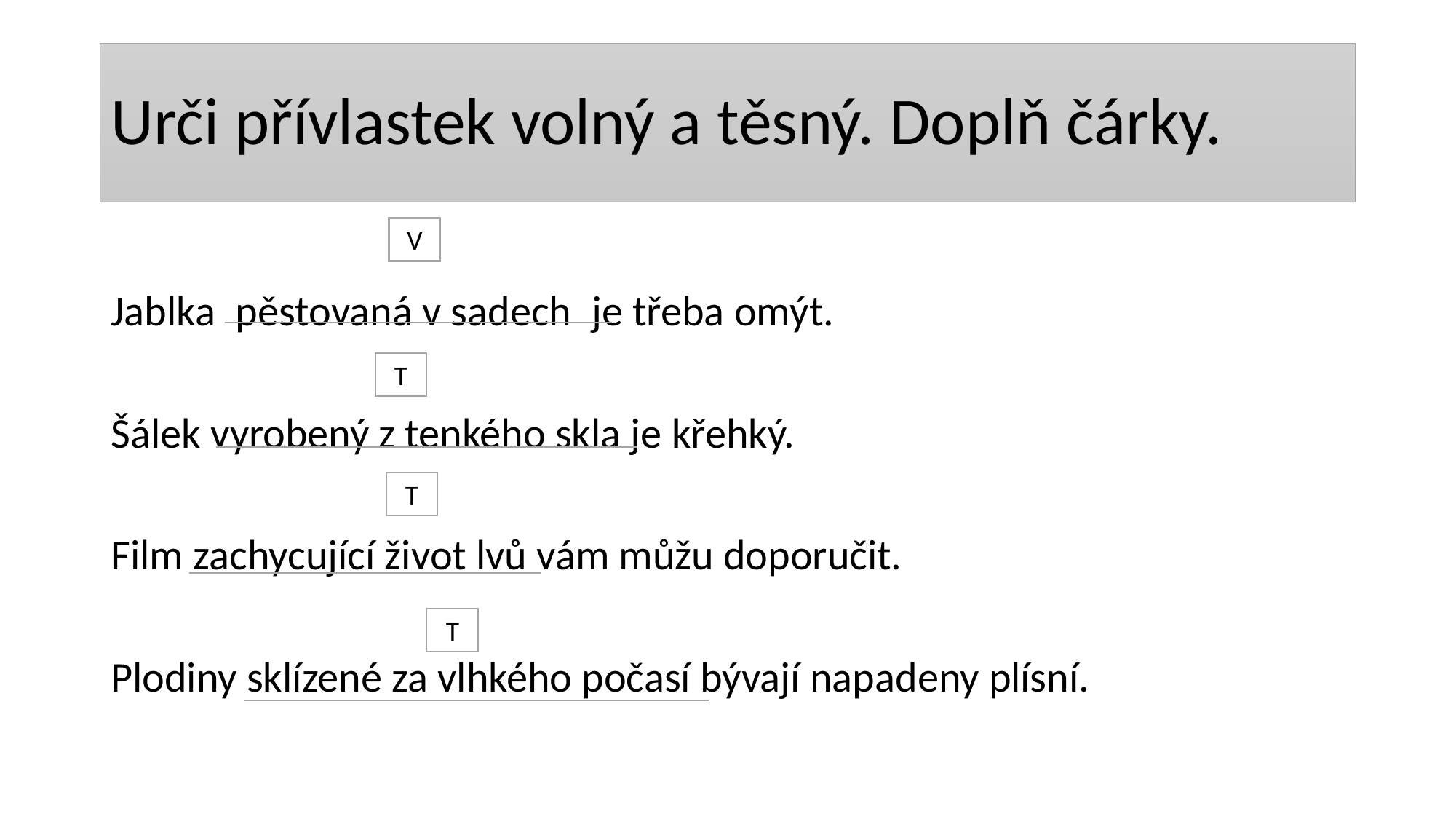

# Urči přívlastek volný a těsný. Doplň čárky.

Jablka, pěstovaná v sadech, je třeba omýt.

Šálek vyrobený z tenkého skla je křehký.

Film zachycující život lvů vám můžu doporučit.

Plodiny sklízené za vlhkého počasí bývají napadeny plísní.

V
T
T
T